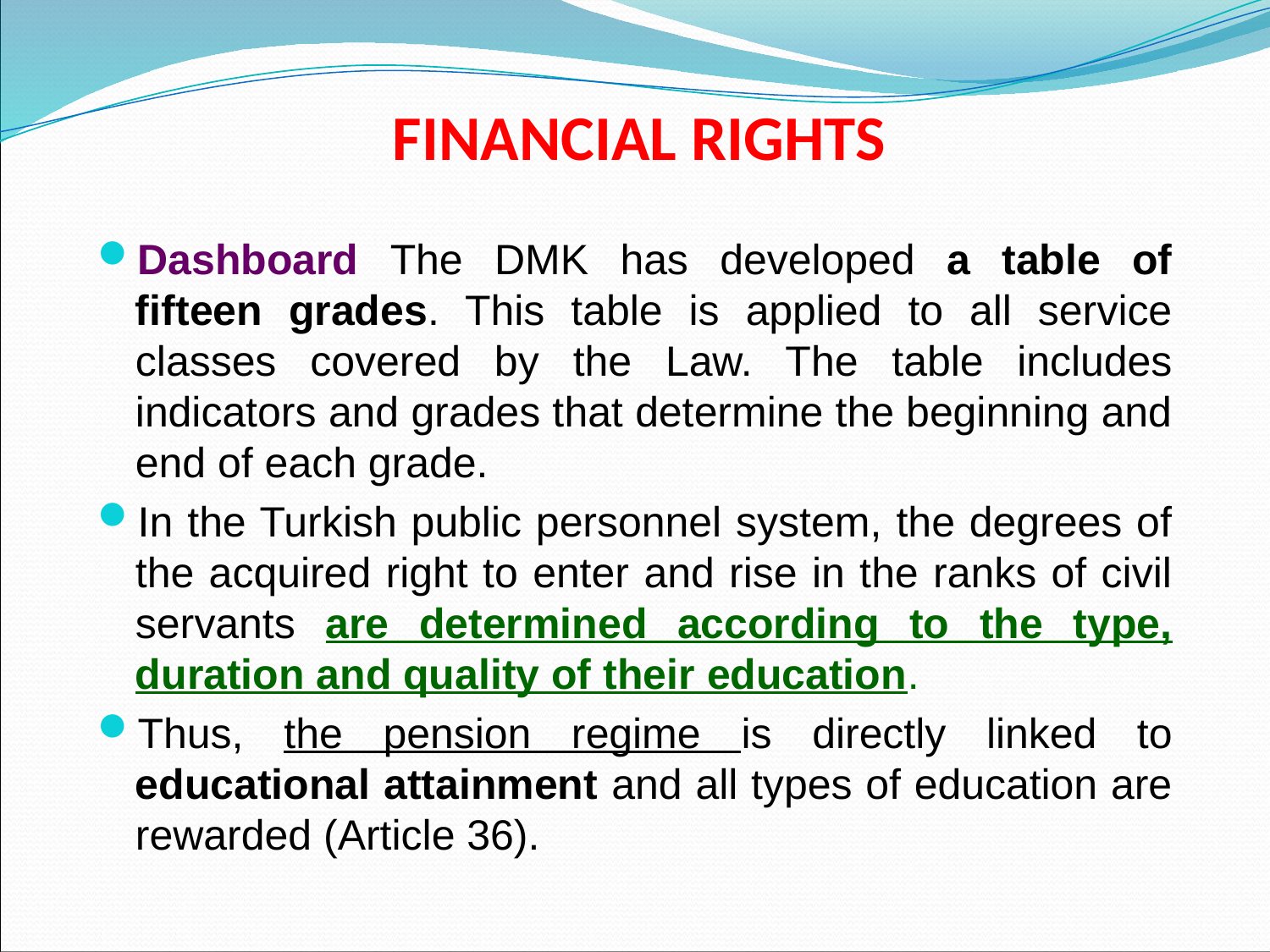

# FINANCIAL RIGHTS
Dashboard The DMK has developed a table of fifteen grades. This table is applied to all service classes covered by the Law. The table includes indicators and grades that determine the beginning and end of each grade.
In the Turkish public personnel system, the degrees of the acquired right to enter and rise in the ranks of civil servants are determined according to the type, duration and quality of their education.
Thus, the pension regime is directly linked to educational attainment and all types of education are rewarded (Article 36).